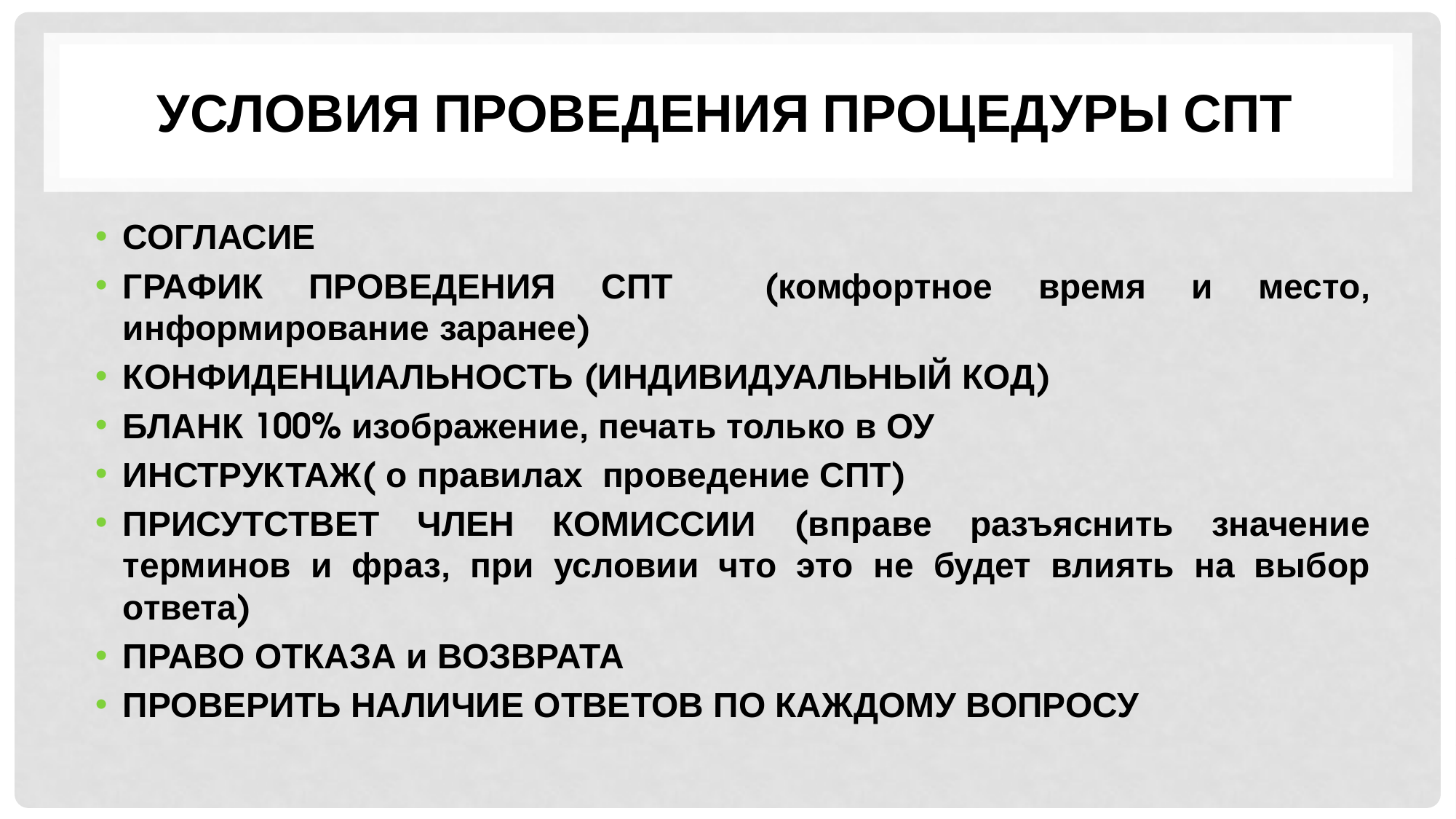

# Условия ПРОВЕДЕНИЯ ПРОЦЕДУРЫ СПТ
СОГЛАСИЕ
ГРАФИК ПРОВЕДЕНИЯ СПТ  (комфортное время и место, информирование заранее)
КОНФИДЕНЦИАЛЬНОСТЬ (ИНДИВИДУАЛЬНЫЙ КОД)
БЛАНК 100% изображение, печать только в ОУ
ИНСТРУКТАЖ( о правилах  проведение СПТ)
ПРИСУТСТВЕТ ЧЛЕН КОМИССИИ (вправе разъяснить значение терминов и фраз, при условии что это не будет влиять на выбор ответа)
ПРАВО ОТКАЗА и ВОЗВРАТА
ПРОВЕРИТЬ НАЛИЧИЕ ОТВЕТОВ ПО КАЖДОМУ ВОПРОСУ